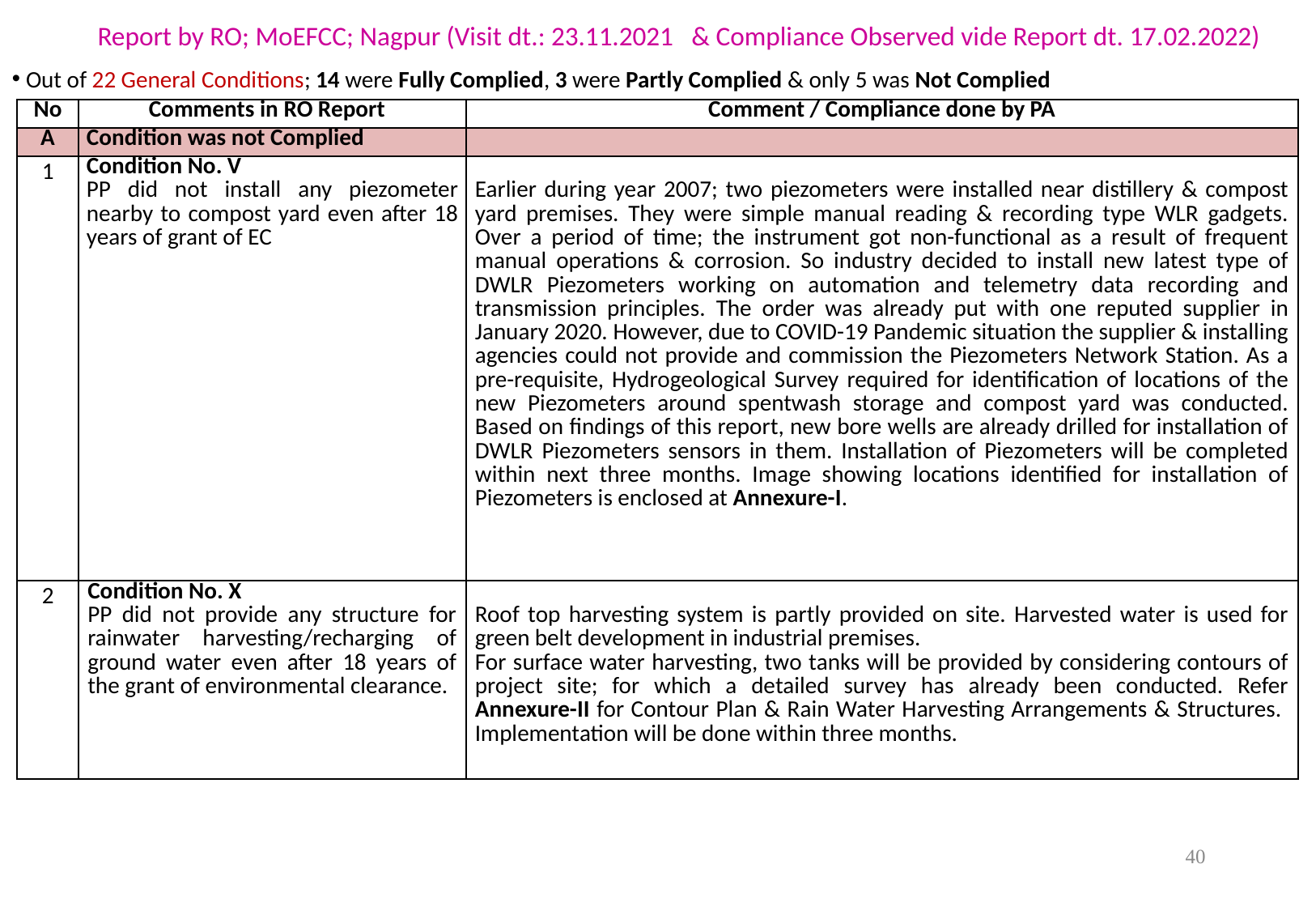

Report by RO; MoEFCC; Nagpur (Visit dt.: 23.11.2021   & Compliance Observed vide Report dt. 17.02.2022)
Out of 22 General Conditions; 14 were Fully Complied, 3 were Partly Complied & only 5 was Not Complied
| No | Comments in RO Report | Comment / Compliance done by PA |
| --- | --- | --- |
| A | Condition was not Complied |  |
| 1 | Condition No. V PP did not install any piezometer nearby to compost yard even after 18 years of grant of EC | Earlier during year 2007; two piezometers were installed near distillery & compost yard premises. They were simple manual reading & recording type WLR gadgets. Over a period of time; the instrument got non-functional as a result of frequent manual operations & corrosion. So industry decided to install new latest type of DWLR Piezometers working on automation and telemetry data recording and transmission principles. The order was already put with one reputed supplier in January 2020. However, due to COVID-19 Pandemic situation the supplier & installing agencies could not provide and commission the Piezometers Network Station. As a pre-requisite, Hydrogeological Survey required for identification of locations of the new Piezometers around spentwash storage and compost yard was conducted. Based on findings of this report, new bore wells are already drilled for installation of DWLR Piezometers sensors in them. Installation of Piezometers will be completed within next three months. Image showing locations identified for installation of Piezometers is enclosed at Annexure-I. |
| 2 | Condition No. X PP did not provide any structure for rainwater harvesting/recharging of ground water even after 18 years of the grant of environmental clearance. | Roof top harvesting system is partly provided on site. Harvested water is used for green belt development in industrial premises. For surface water harvesting, two tanks will be provided by considering contours of project site; for which a detailed survey has already been conducted. Refer Annexure-II for Contour Plan & Rain Water Harvesting Arrangements & Structures. Implementation will be done within three months. |
40